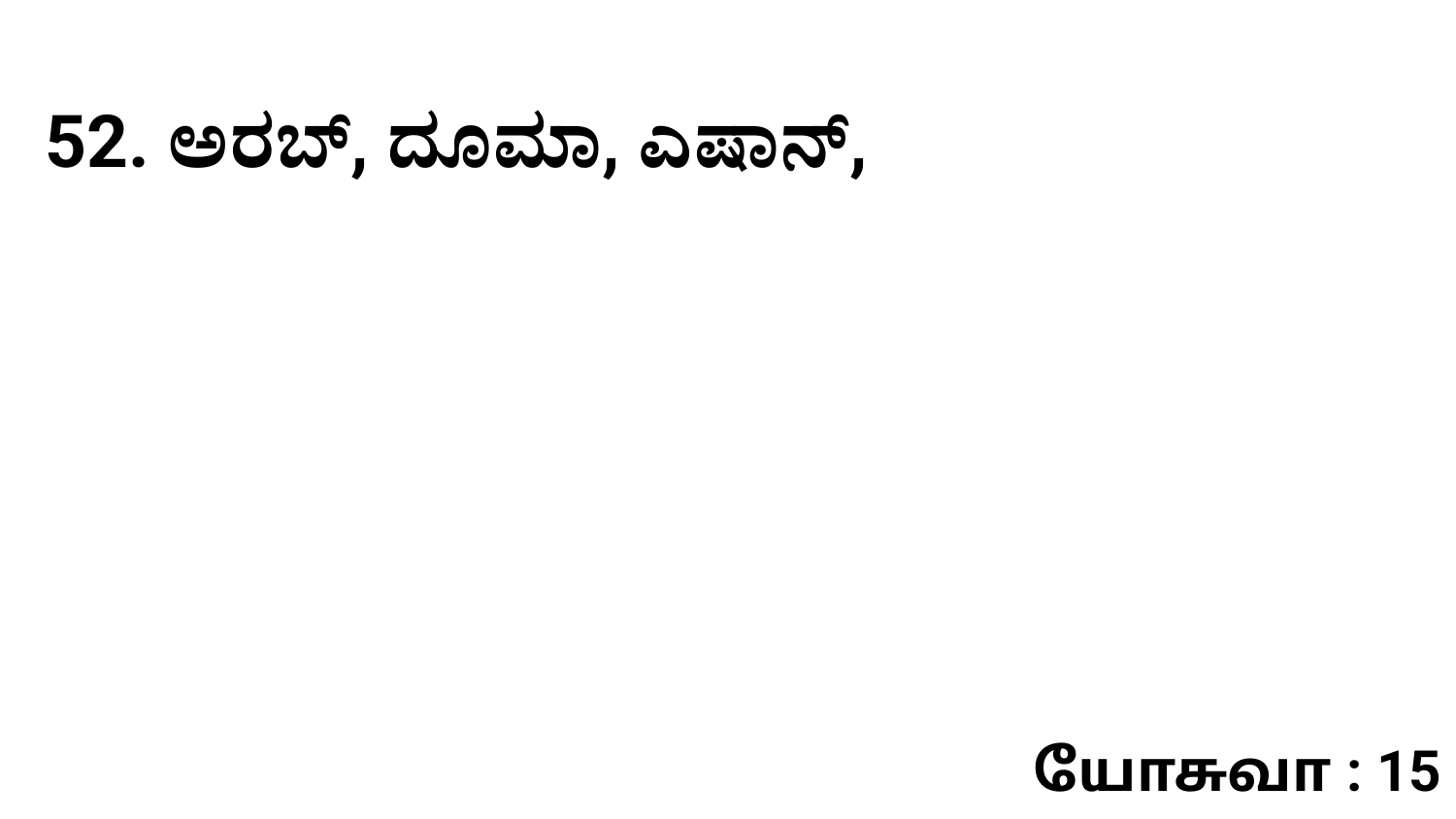

52. ಅರಬ್‌, ದೂಮಾ, ಎಷಾನ್‌,
யோசுவா : 15